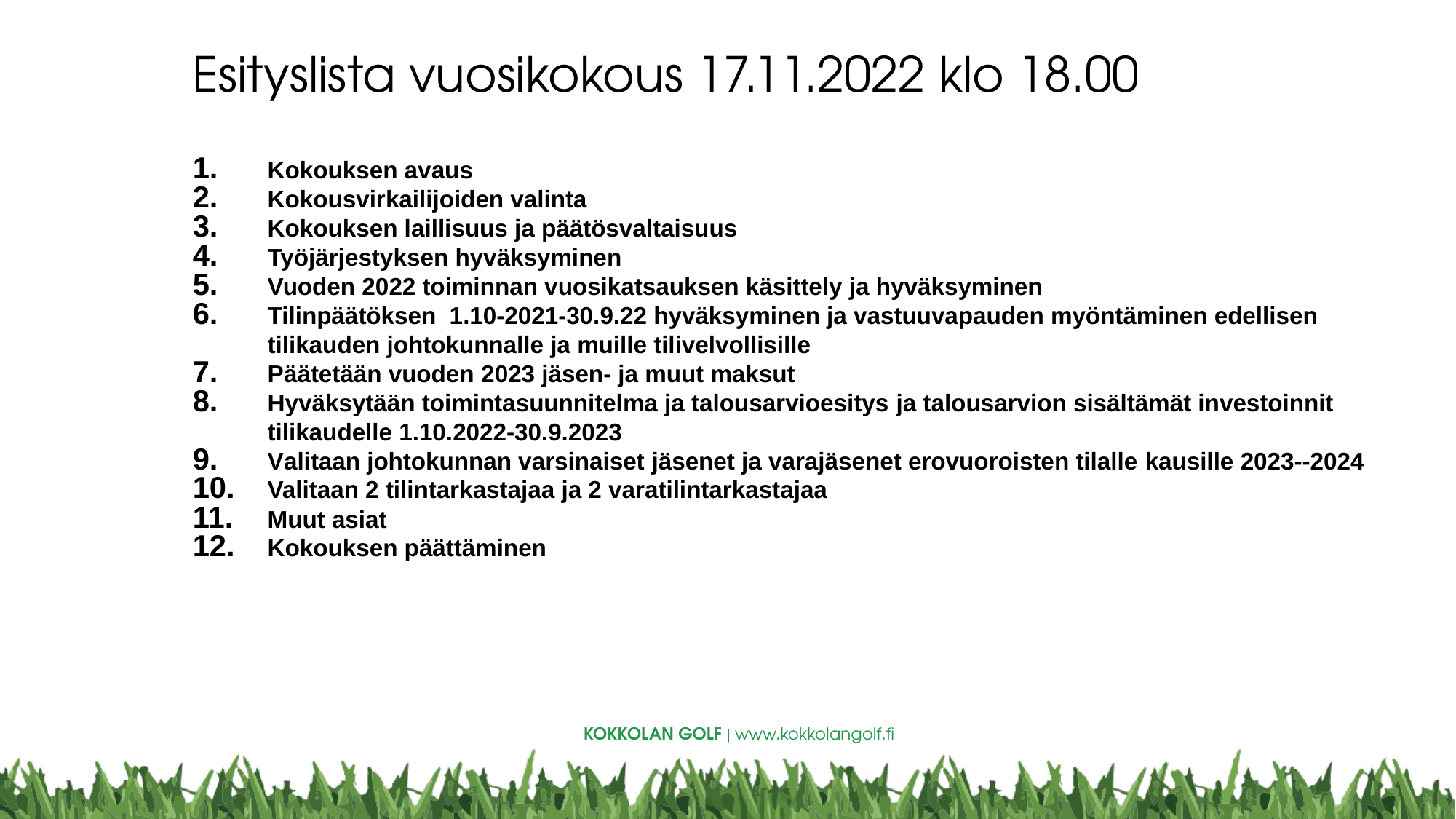

# Esityslista vuosikokous 17.11.2022 klo 18.00
Kokouksen avaus
Kokousvirkailijoiden valinta
Kokouksen laillisuus ja päätösvaltaisuus
Työjärjestyksen hyväksyminen
Vuoden 2022 toiminnan vuosikatsauksen käsittely ja hyväksyminen
Tilinpäätöksen  1.10-2021-30.9.22 hyväksyminen ja vastuuvapauden myöntäminen edellisen tilikauden johtokunnalle ja muille tilivelvollisille
Päätetään vuoden 2023 jäsen- ja muut maksut
Hyväksytään toimintasuunnitelma ja talousarvioesitys ja talousarvion sisältämät investoinnit tilikaudelle 1.10.2022-30.9.2023
Valitaan johtokunnan varsinaiset jäsenet ja varajäsenet erovuoroisten tilalle kausille 2023--2024
Valitaan 2 tilintarkastajaa ja 2 varatilintarkastajaa
Muut asiat
Kokouksen päättäminen